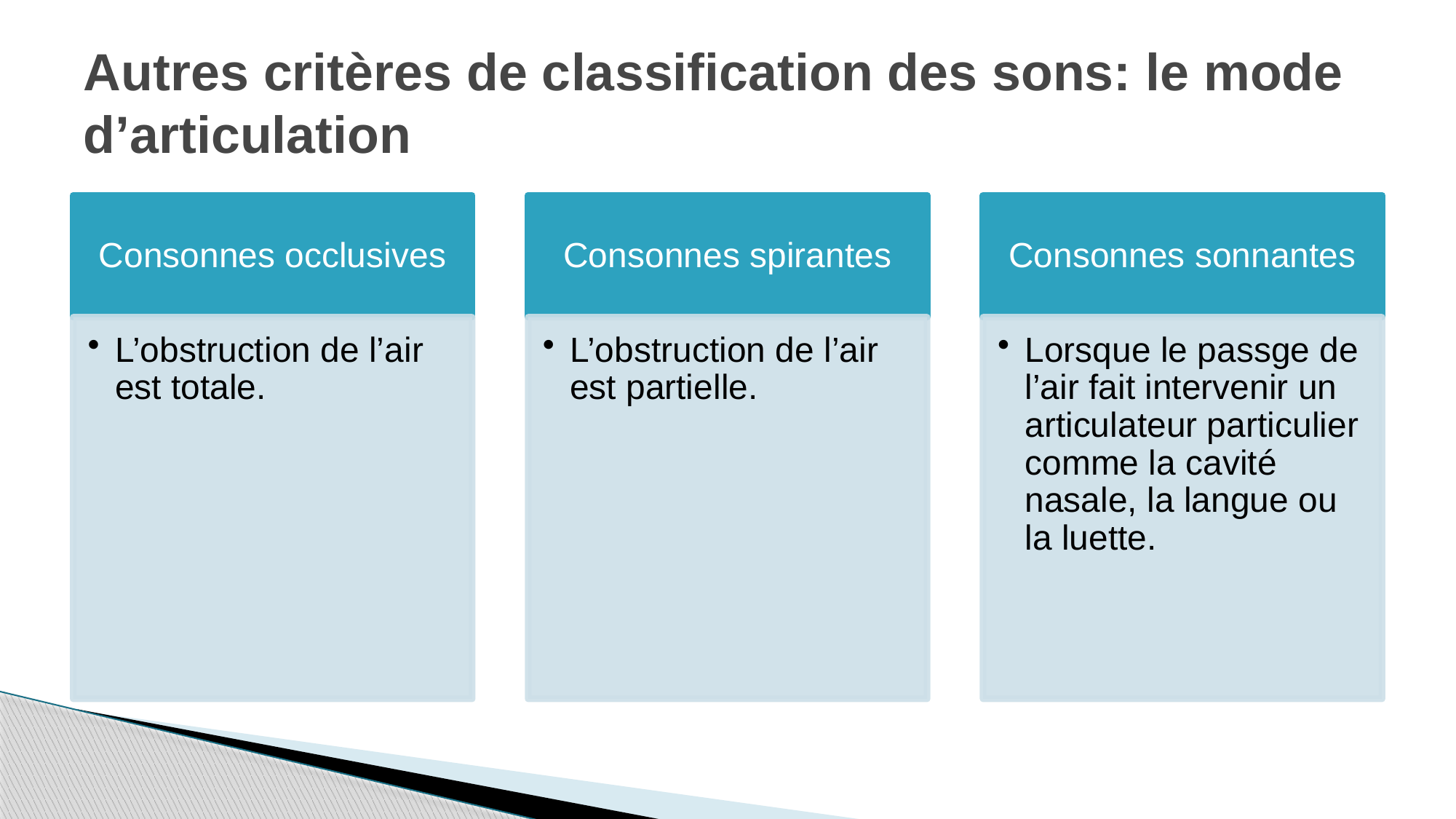

# Autres critères de classification des sons: le mode d’articulation
Consonnes occlusives
L’obstruction de l’air est totale.
Consonnes spirantes
L’obstruction de l’air est partielle.
Consonnes sonnantes
Lorsque le passge de l’air fait intervenir un articulateur particulier comme la cavité nasale, la langue ou la luette.